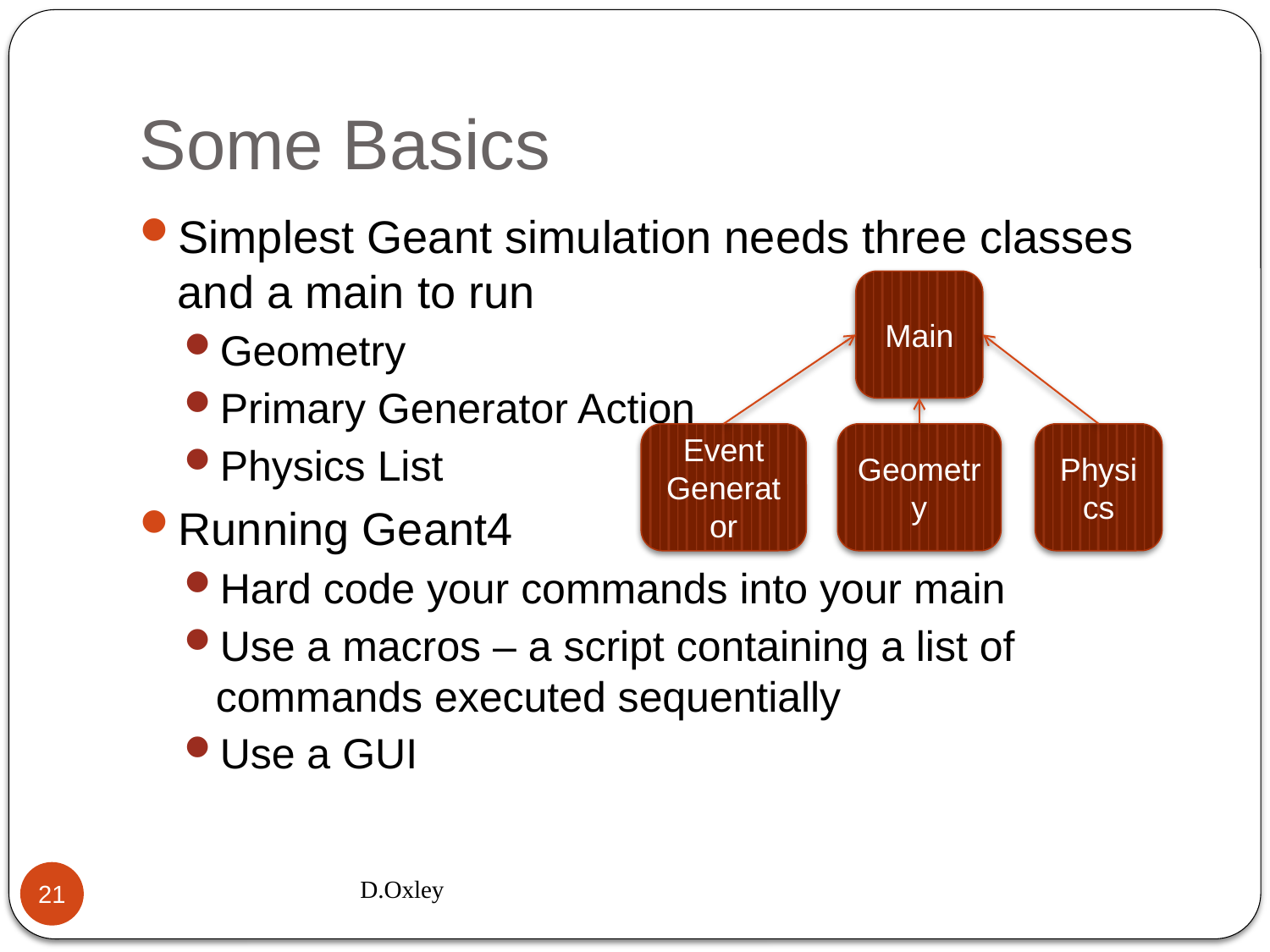

# Some Basics
Simplest Geant simulation needs three classes and a main to run
Geometry
Primary Generator Action
Physics List
Running Geant4
Hard code your commands into your main
Use a macros – a script containing a list of commands executed sequentially
Use a GUI
Main
Event
Generator
Geometry
Physics
D.Oxley
21